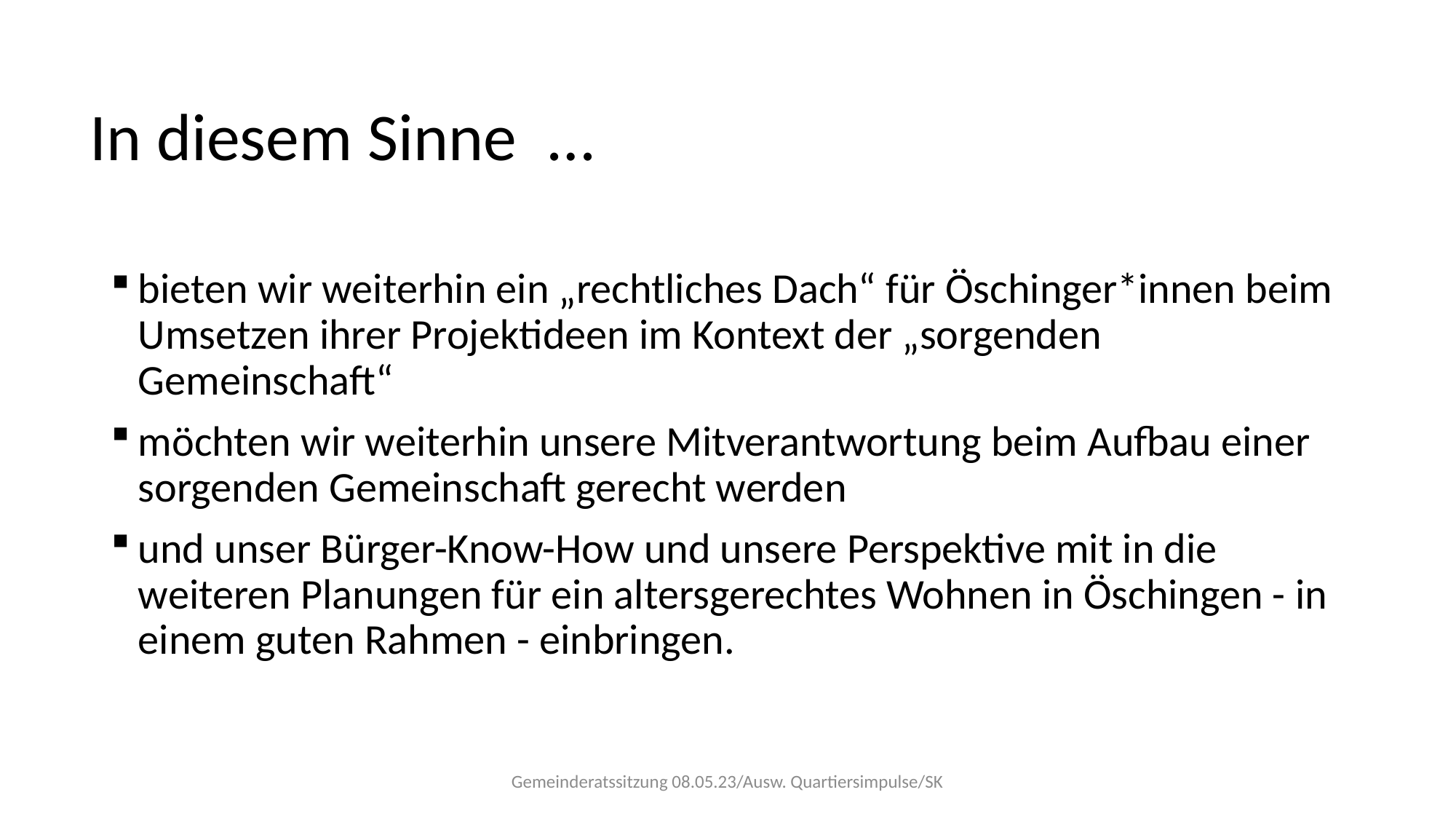

# In diesem Sinne  …
bieten wir weiterhin ein „rechtliches Dach“ für Öschinger*innen beim Umsetzen ihrer Projektideen im Kontext der „sorgenden Gemeinschaft“
möchten wir weiterhin unsere Mitverantwortung beim Aufbau einer sorgenden Gemeinschaft gerecht werden
und unser Bürger-Know-How und unsere Perspektive mit in die weiteren Planungen für ein altersgerechtes Wohnen in Öschingen - in einem guten Rahmen - einbringen.

Gemeinderatssitzung 08.05.23/Ausw. Quartiersimpulse/SK